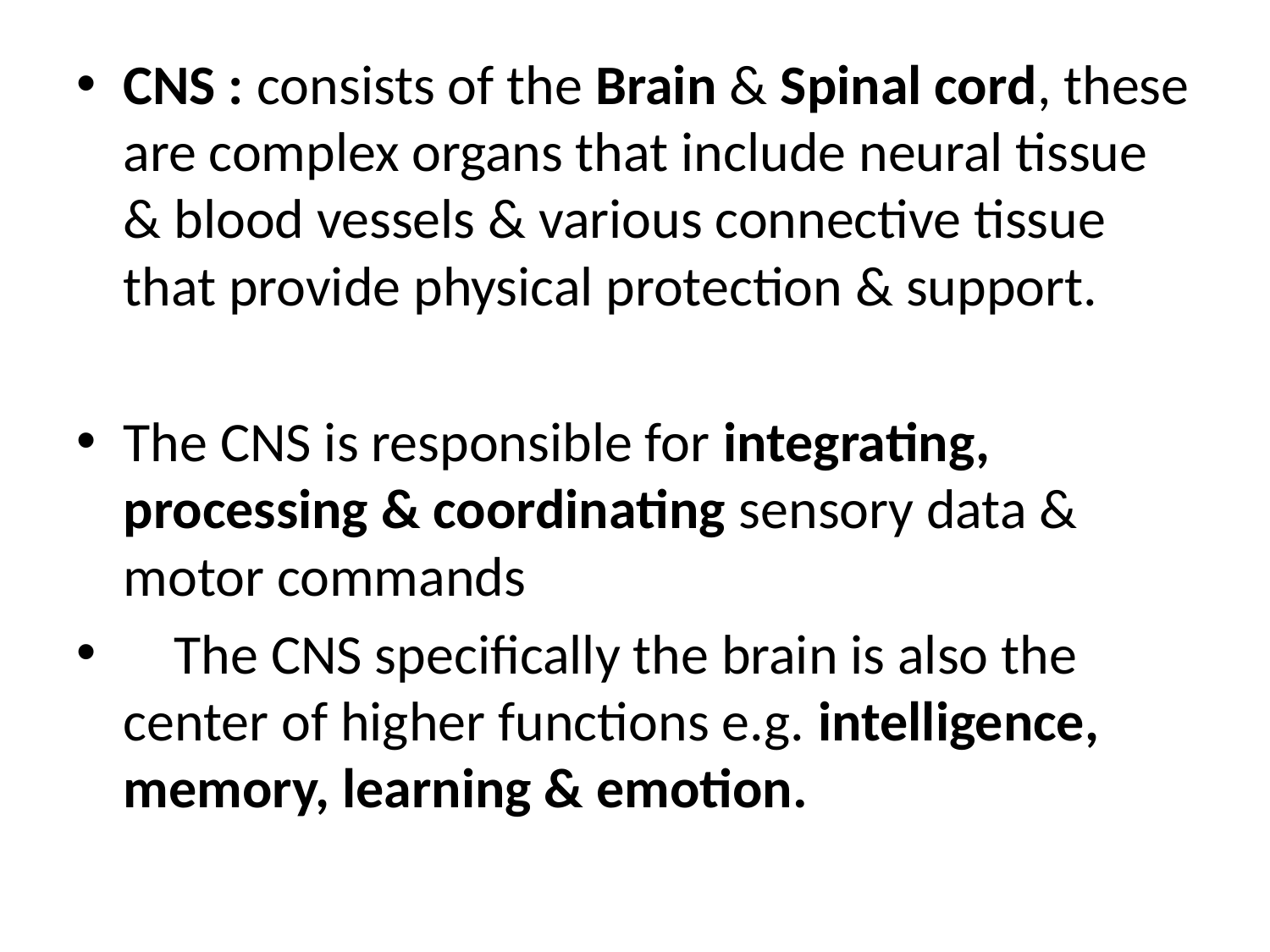

#
CNS : consists of the Brain & Spinal cord, these are complex organs that include neural tissue & blood vessels & various connective tissue that provide physical protection & support.

The CNS is responsible for integrating, processing & coordinating sensory data & motor commands
    The CNS specifically the brain is also the center of higher functions e.g. intelligence, memory, learning & emotion.